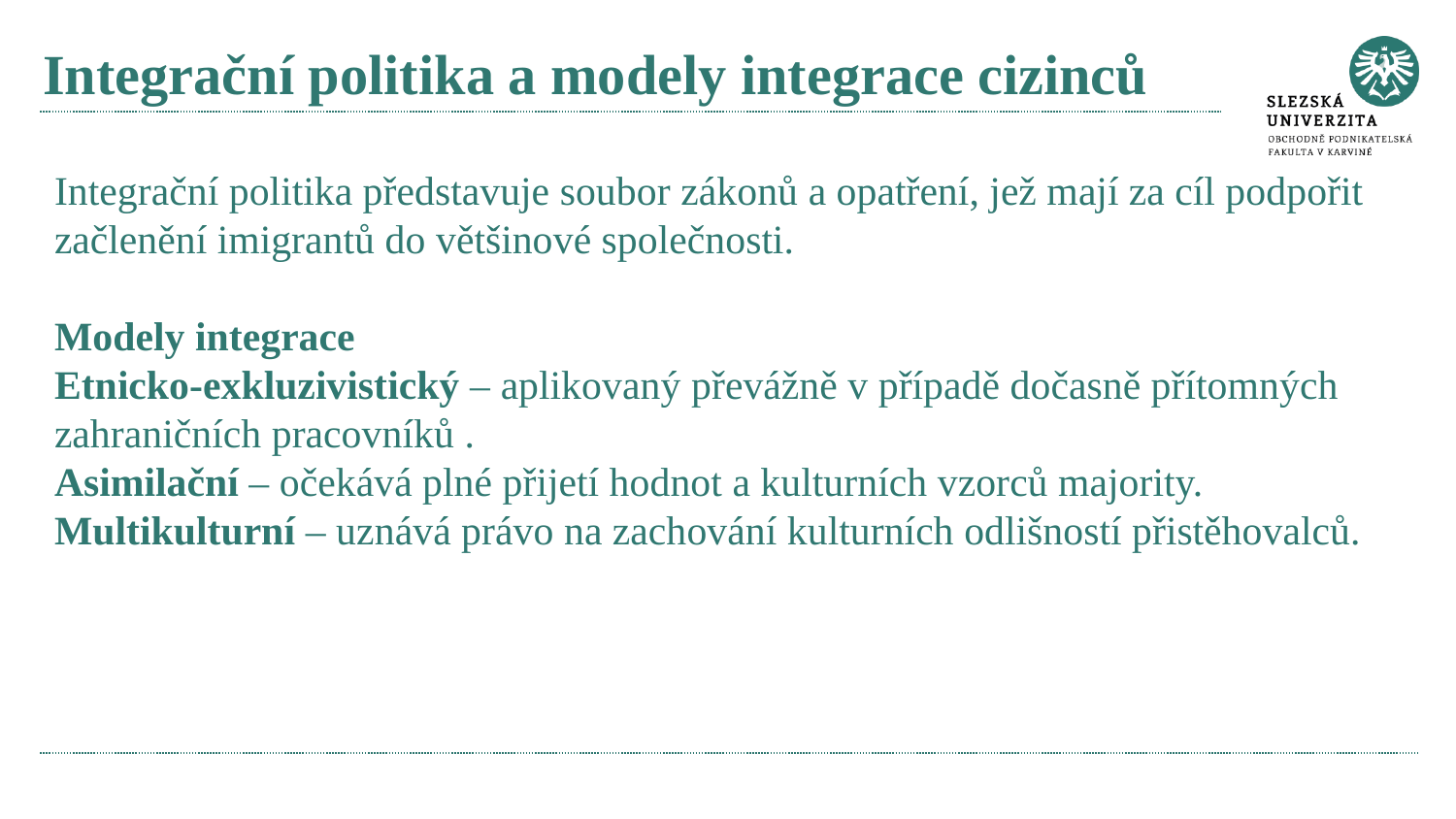

# Integrační politika a modely integrace cizinců
Integrační politika představuje soubor zákonů a opatření, jež mají za cíl podpořit začlenění imigrantů do většinové společnosti.

Modely integrace
Etnicko-exkluzivistický – aplikovaný převážně v případě dočasně přítomných zahraničních pracovníků .
Asimilační – očekává plné přijetí hodnot a kulturních vzorců majority.
Multikulturní – uznává právo na zachování kulturních odlišností přistěhovalců.